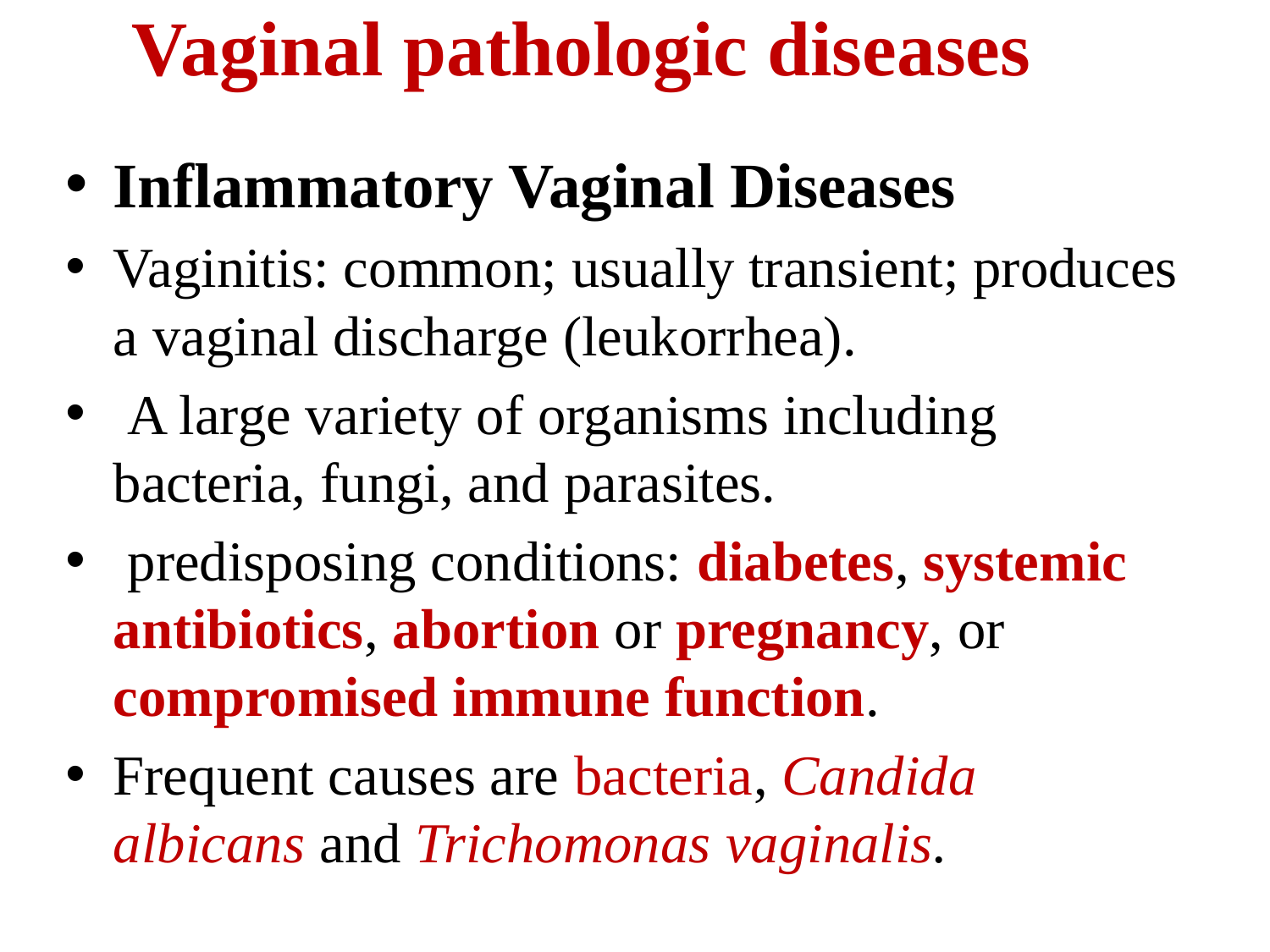

# Vaginal pathologic diseases
Inflammatory Vaginal Diseases
Vaginitis: common; usually transient; produces a vaginal discharge (leukorrhea).
 A large variety of organisms including bacteria, fungi, and parasites.
 predisposing conditions: diabetes, systemic antibiotics, abortion or pregnancy, or compromised immune function.
Frequent causes are bacteria, Candida albicans and Trichomonas vaginalis.